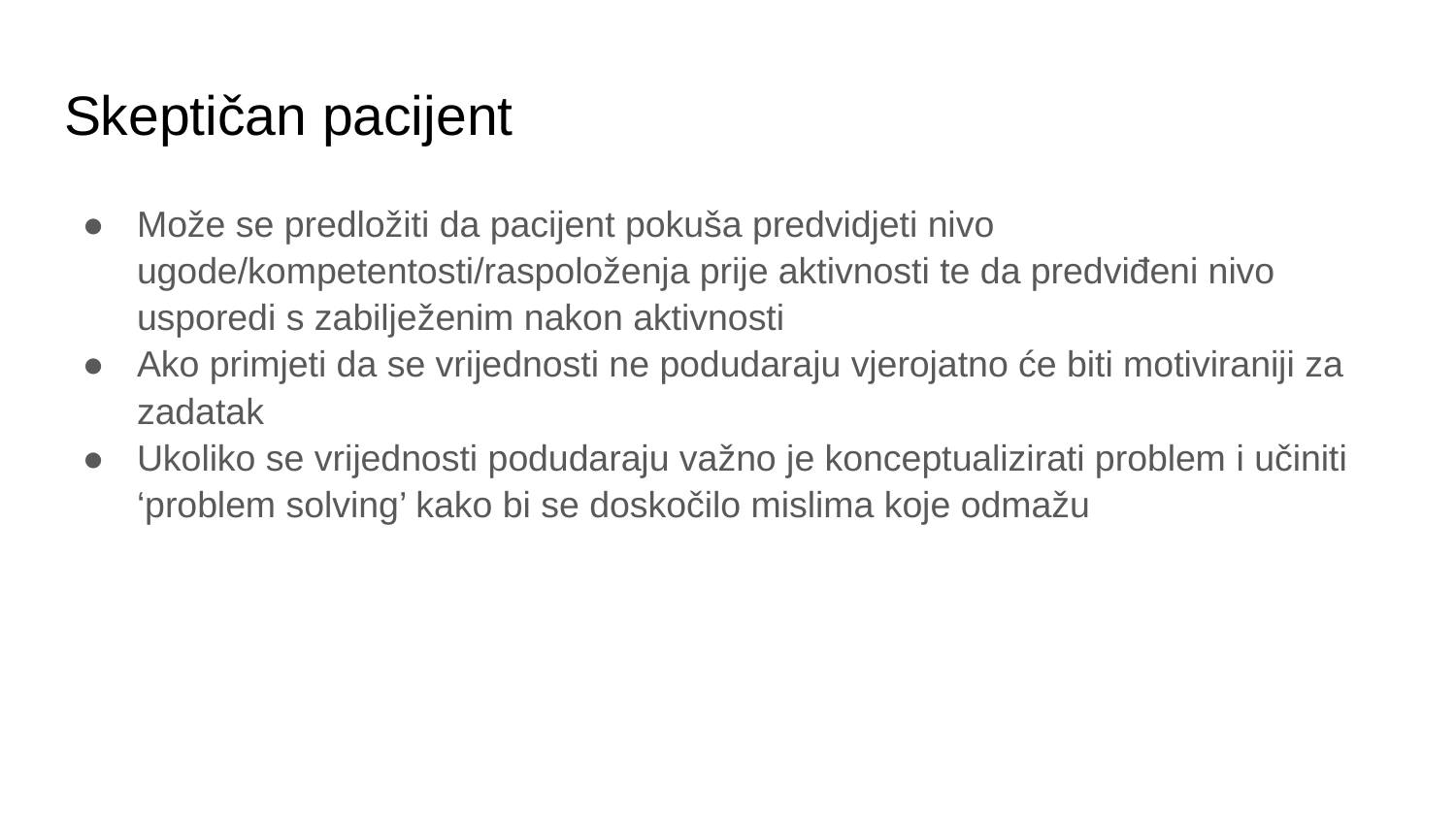

# Skeptičan pacijent
Može se predložiti da pacijent pokuša predvidjeti nivo ugode/kompetentosti/raspoloženja prije aktivnosti te da predviđeni nivo usporedi s zabilježenim nakon aktivnosti
Ako primjeti da se vrijednosti ne podudaraju vjerojatno će biti motiviraniji za zadatak
Ukoliko se vrijednosti podudaraju važno je konceptualizirati problem i učiniti ‘problem solving’ kako bi se doskočilo mislima koje odmažu